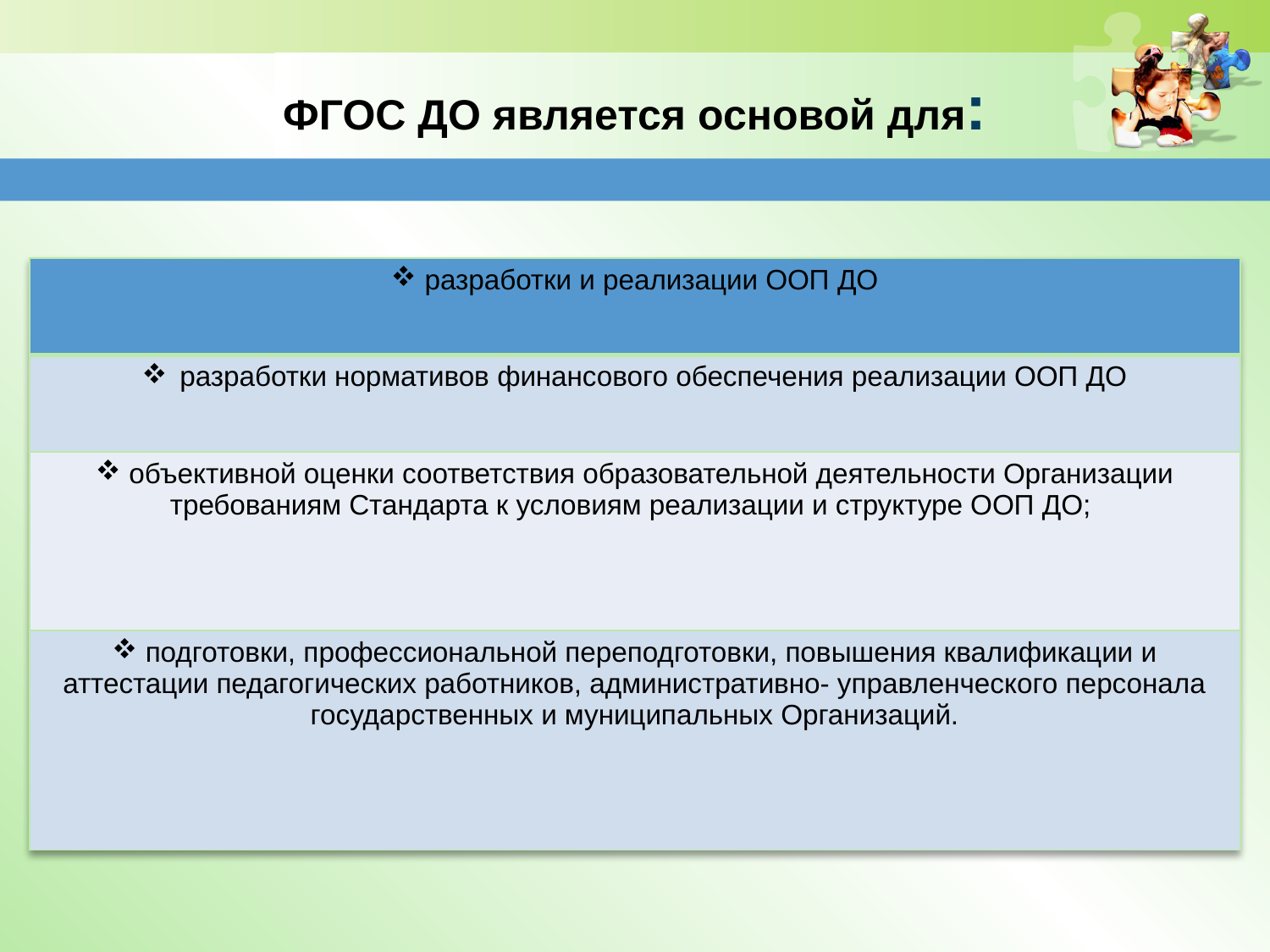

# ФГОС ДО является основой для:
| разработки и реализации ООП ДО |
| --- |
| разработки нормативов финансового обеспечения реализации ООП ДО |
| объективной оценки соответствия образовательной деятельности Организации требованиям Стандарта к условиям реализации и структуре ООП ДО; |
| подготовки, профессиональной переподготовки, повышения квалификации и аттестации педагогических работников, административно- управленческого персонала государственных и муниципальных Организаций. |